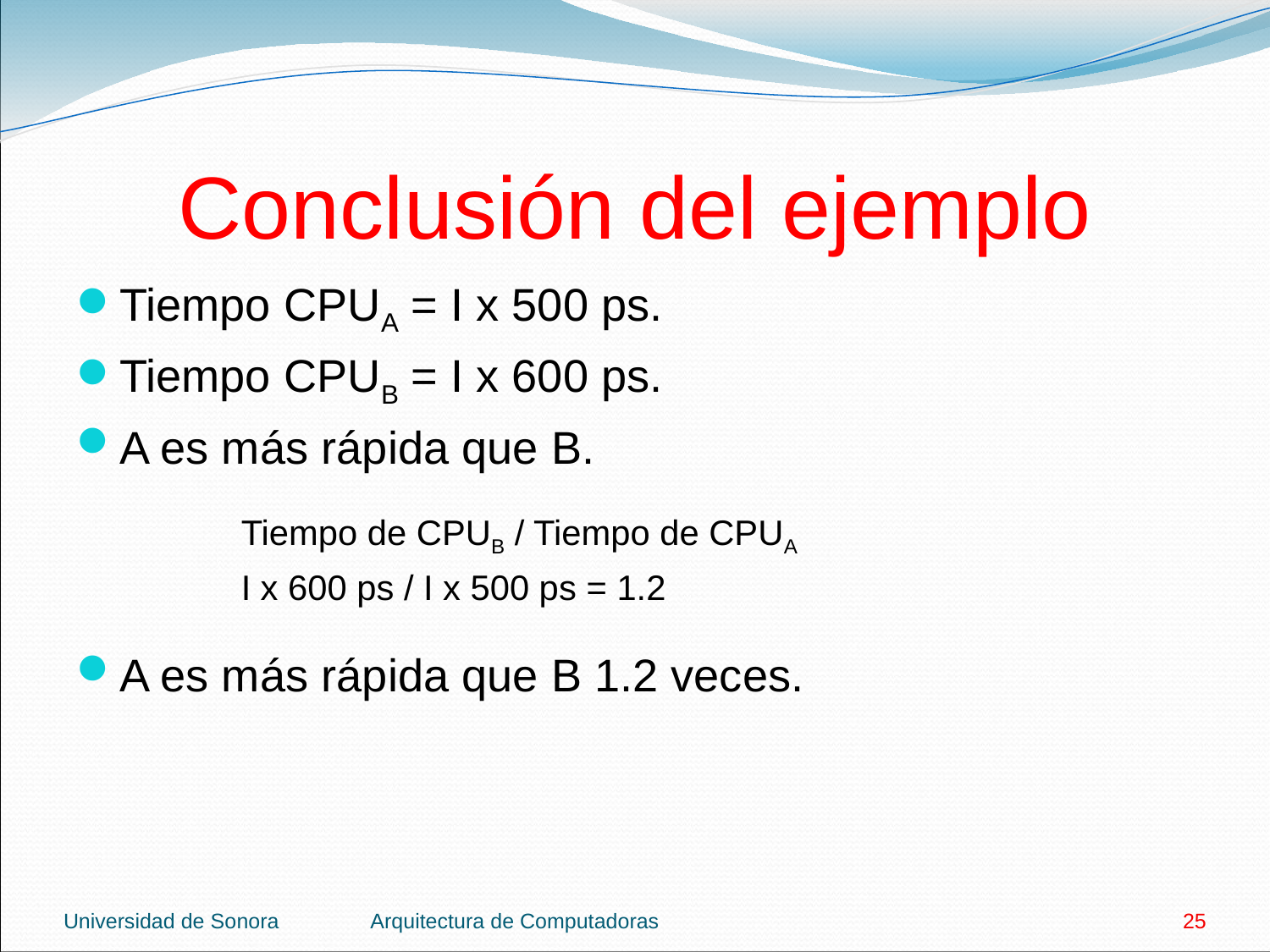

# Conclusión del ejemplo
Tiempo CPUA = I x 500 ps.
Tiempo CPUB = I x 600 ps.
A es más rápida que B.

		Tiempo de CPUB / Tiempo de CPUA
		I x 600 ps / I x 500 ps = 1.2

A es más rápida que B 1.2 veces.
Universidad de Sonora
Arquitectura de Computadoras
25